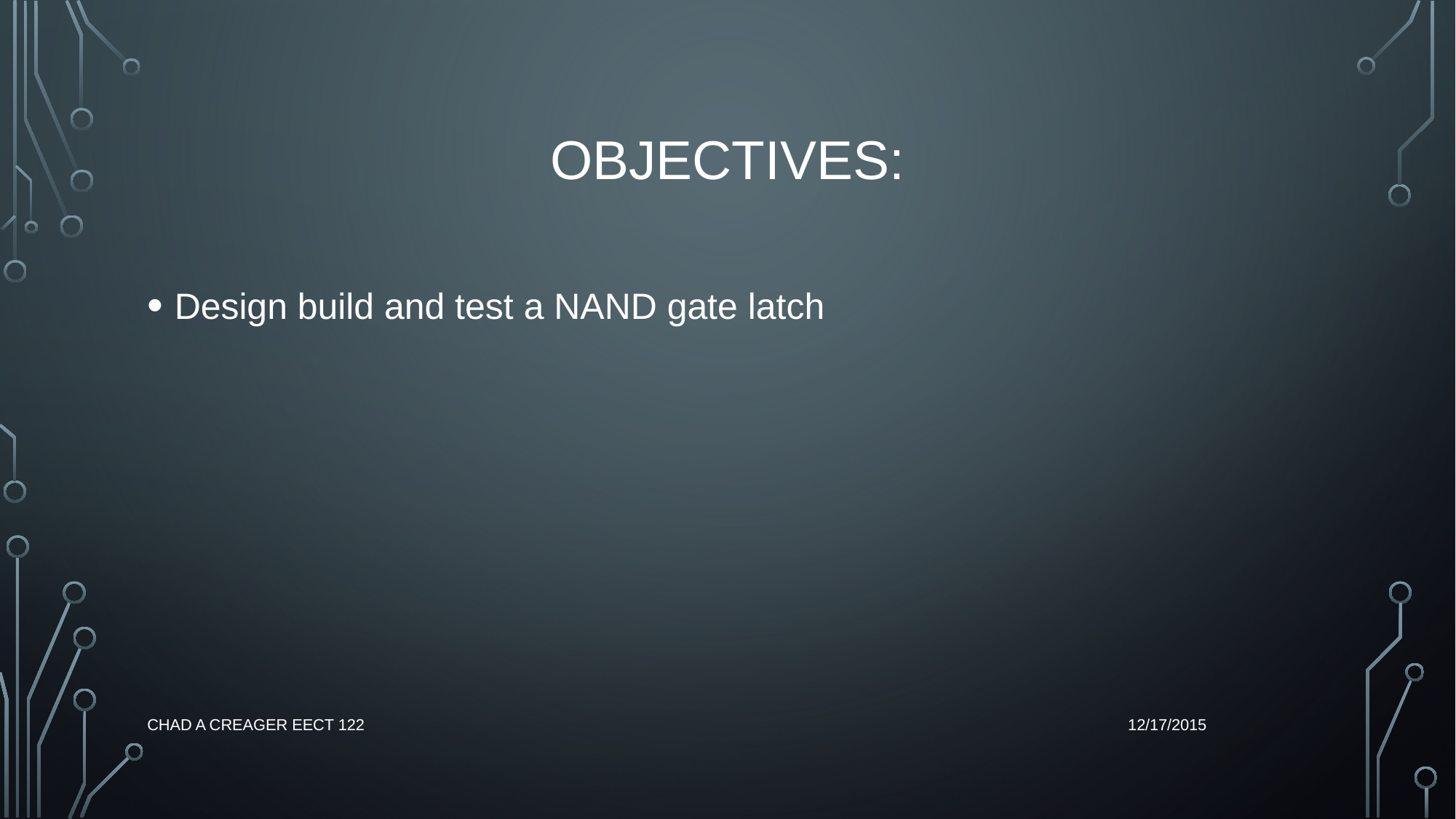

# Objectives:
Design build and test a NAND gate latch
Chad A Creager EECT 122
12/17/2015